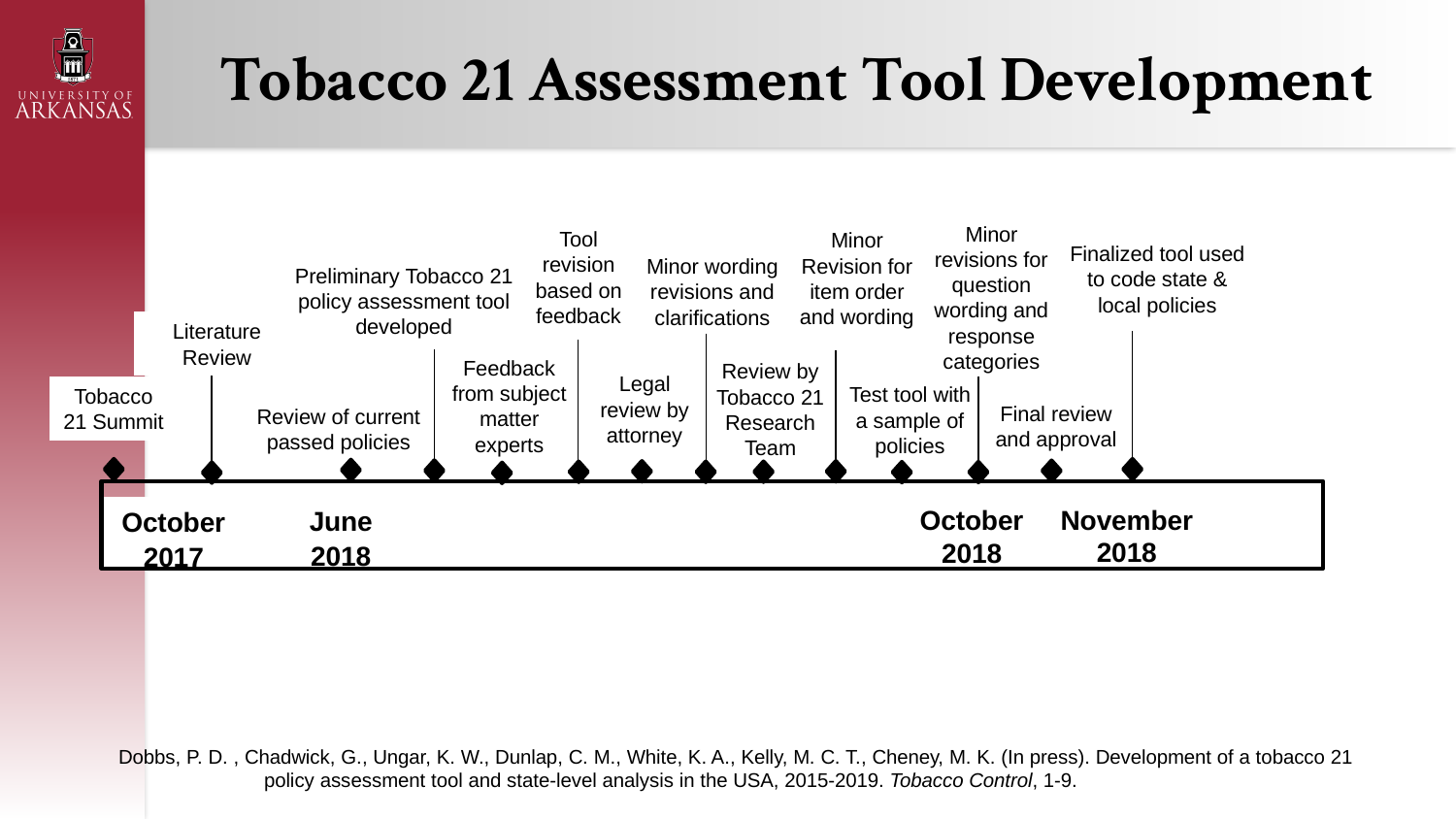

# Tobacco 21 Assessment Tool Development

Minor revisions for question wording and response categories

Tool revision based on feedback

Minor Revision for item order and wording

Finalized tool used to code state & local policies
Minor wording revisions and clarifications

Preliminary Tobacco 21 policy assessment tool developed

Literature Review
Feedback from subject matter experts

Review by Tobacco 21 Research Team

Legal review by attorney

Test tool with a sample of policies

Tobacco 21 Summit
Final review and approval

Review of current passed policies

June 2018
November 2018
October 2017
October 2018
Dobbs, P. D. , Chadwick, G., Ungar, K. W., Dunlap, C. M., White, K. A., Kelly, M. C. T., Cheney, M. K. (In press). Development of a tobacco 21
	policy assessment tool and state-level analysis in the USA, 2015-2019. Tobacco Control, 1-9.